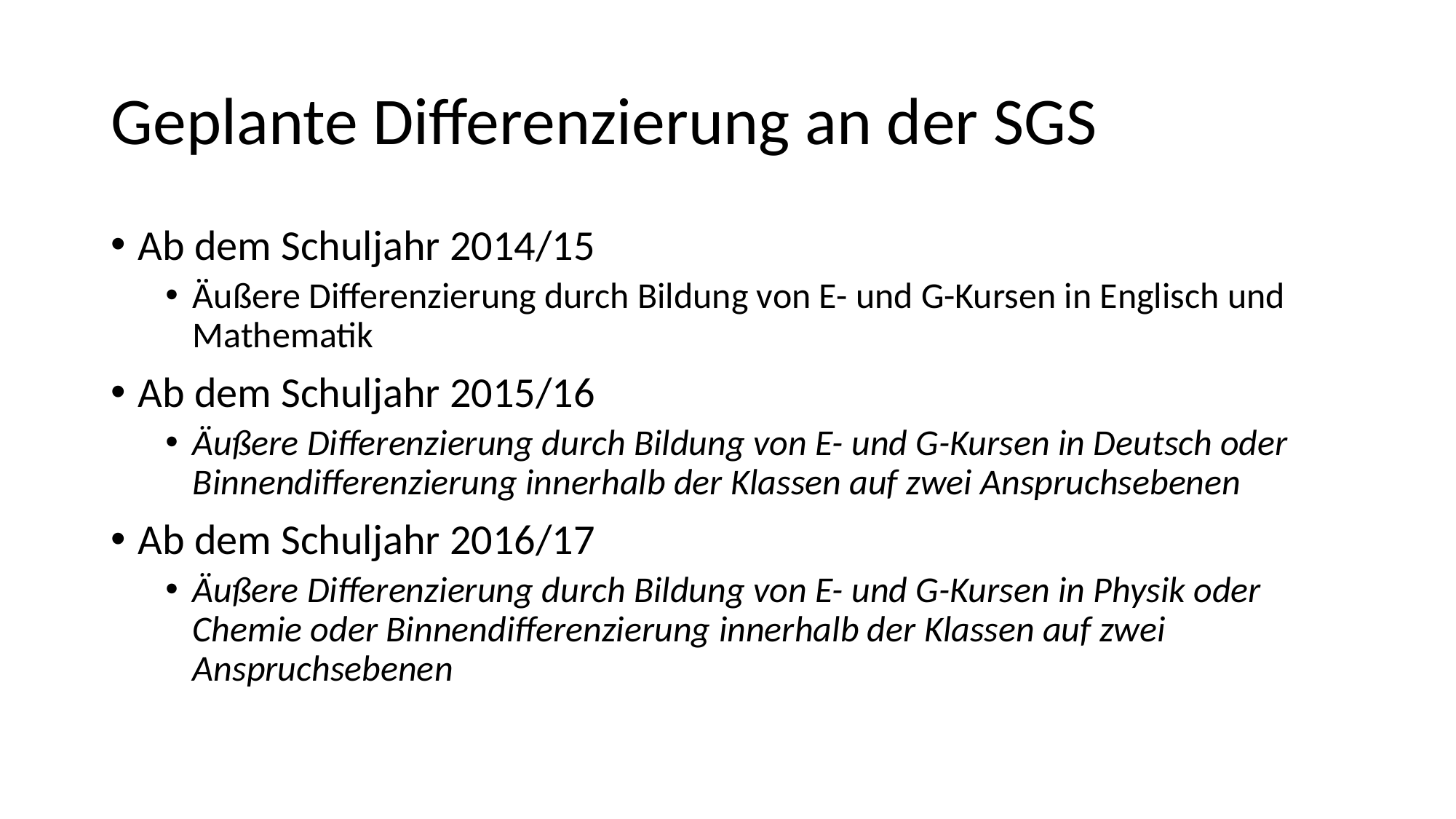

# Geplante Differenzierung an der SGS
Ab dem Schuljahr 2014/15
Äußere Differenzierung durch Bildung von E- und G-Kursen in Englisch und Mathematik
Ab dem Schuljahr 2015/16
Äußere Differenzierung durch Bildung von E- und G-Kursen in Deutsch oder Binnendifferenzierung innerhalb der Klassen auf zwei Anspruchsebenen
Ab dem Schuljahr 2016/17
Äußere Differenzierung durch Bildung von E- und G-Kursen in Physik oder Chemie oder Binnendifferenzierung innerhalb der Klassen auf zwei Anspruchsebenen